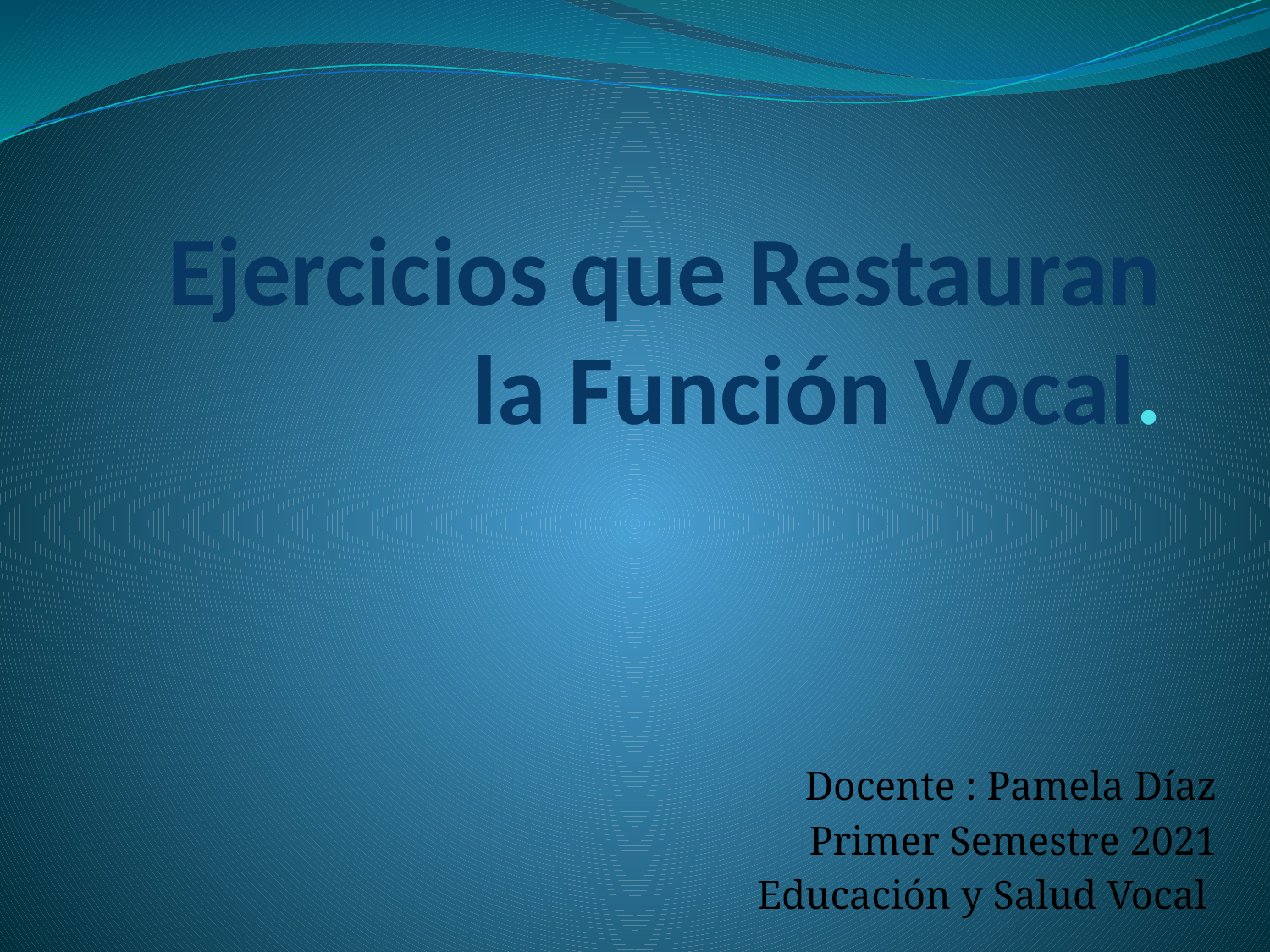

# Ejercicios que Restauran la Función Vocal.

Docente : Pamela Díaz
Primer Semestre 2021
Educación y Salud Vocal